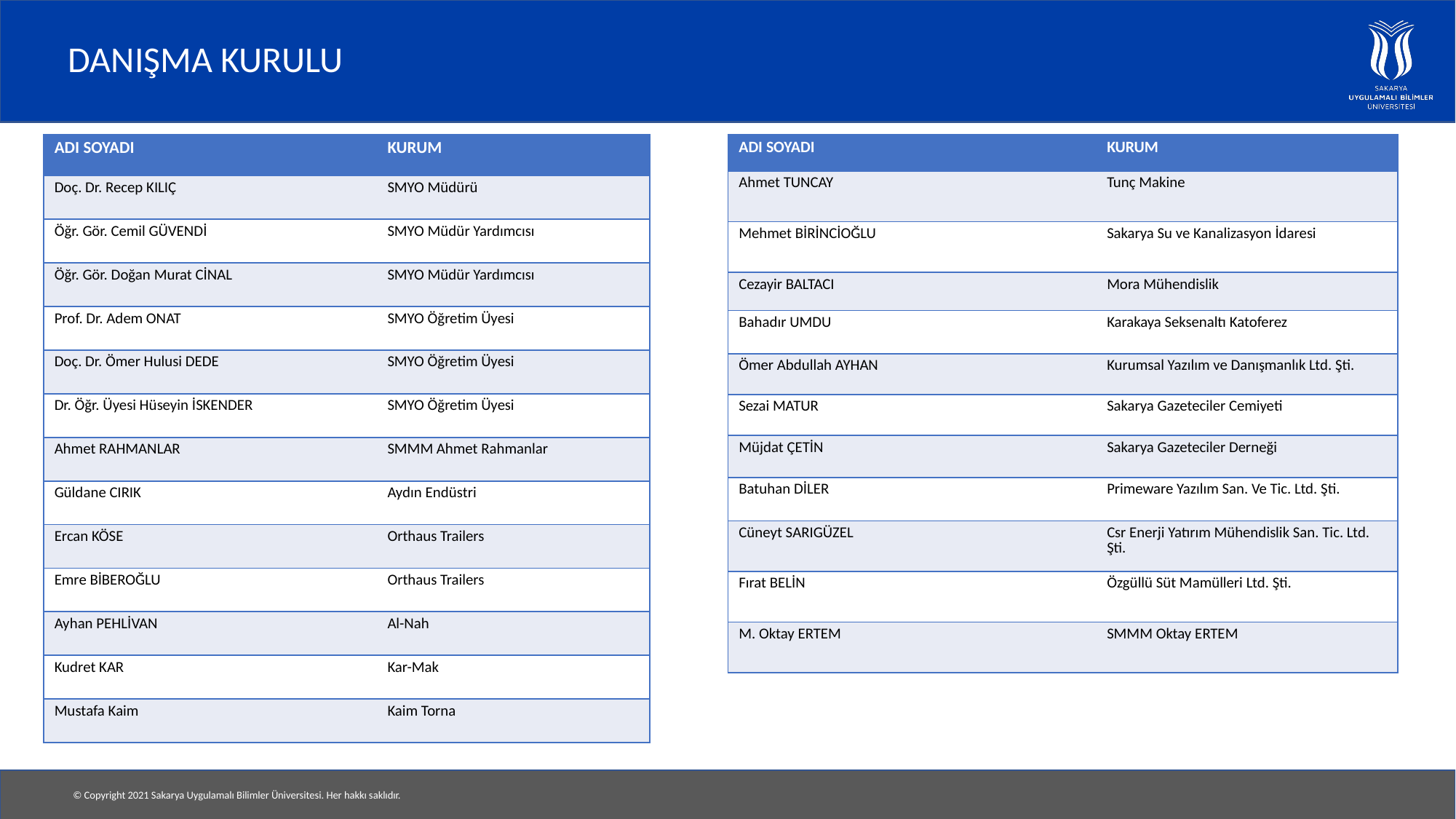

# DANIŞMA KURULU
| ADI SOYADI | KURUM |
| --- | --- |
| Ahmet TUNCAY | Tunç Makine |
| Mehmet BİRİNCİOĞLU | Sakarya Su ve Kanalizasyon İdaresi |
| Cezayir BALTACI | Mora Mühendislik |
| Bahadır UMDU | Karakaya Seksenaltı Katoferez |
| Ömer Abdullah AYHAN | Kurumsal Yazılım ve Danışmanlık Ltd. Şti. |
| Sezai MATUR | Sakarya Gazeteciler Cemiyeti |
| Müjdat ÇETİN | Sakarya Gazeteciler Derneği |
| Batuhan DİLER | Primeware Yazılım San. Ve Tic. Ltd. Şti. |
| Cüneyt SARIGÜZEL | Csr Enerji Yatırım Mühendislik San. Tic. Ltd. Şti. |
| Fırat BELİN | Özgüllü Süt Mamülleri Ltd. Şti. |
| M. Oktay ERTEM | SMMM Oktay ERTEM |
| ADI SOYADI | KURUM |
| --- | --- |
| Doç. Dr. Recep KILIÇ | SMYO Müdürü |
| Öğr. Gör. Cemil GÜVENDİ | SMYO Müdür Yardımcısı |
| Öğr. Gör. Doğan Murat CİNAL | SMYO Müdür Yardımcısı |
| Prof. Dr. Adem ONAT | SMYO Öğretim Üyesi |
| Doç. Dr. Ömer Hulusi DEDE | SMYO Öğretim Üyesi |
| Dr. Öğr. Üyesi Hüseyin İSKENDER | SMYO Öğretim Üyesi |
| Ahmet RAHMANLAR | SMMM Ahmet Rahmanlar |
| Güldane CIRIK | Aydın Endüstri |
| Ercan KÖSE | Orthaus Trailers |
| Emre BİBEROĞLU | Orthaus Trailers |
| Ayhan PEHLİVAN | Al-Nah |
| Kudret KAR | Kar-Mak |
| Mustafa Kaim | Kaim Torna |